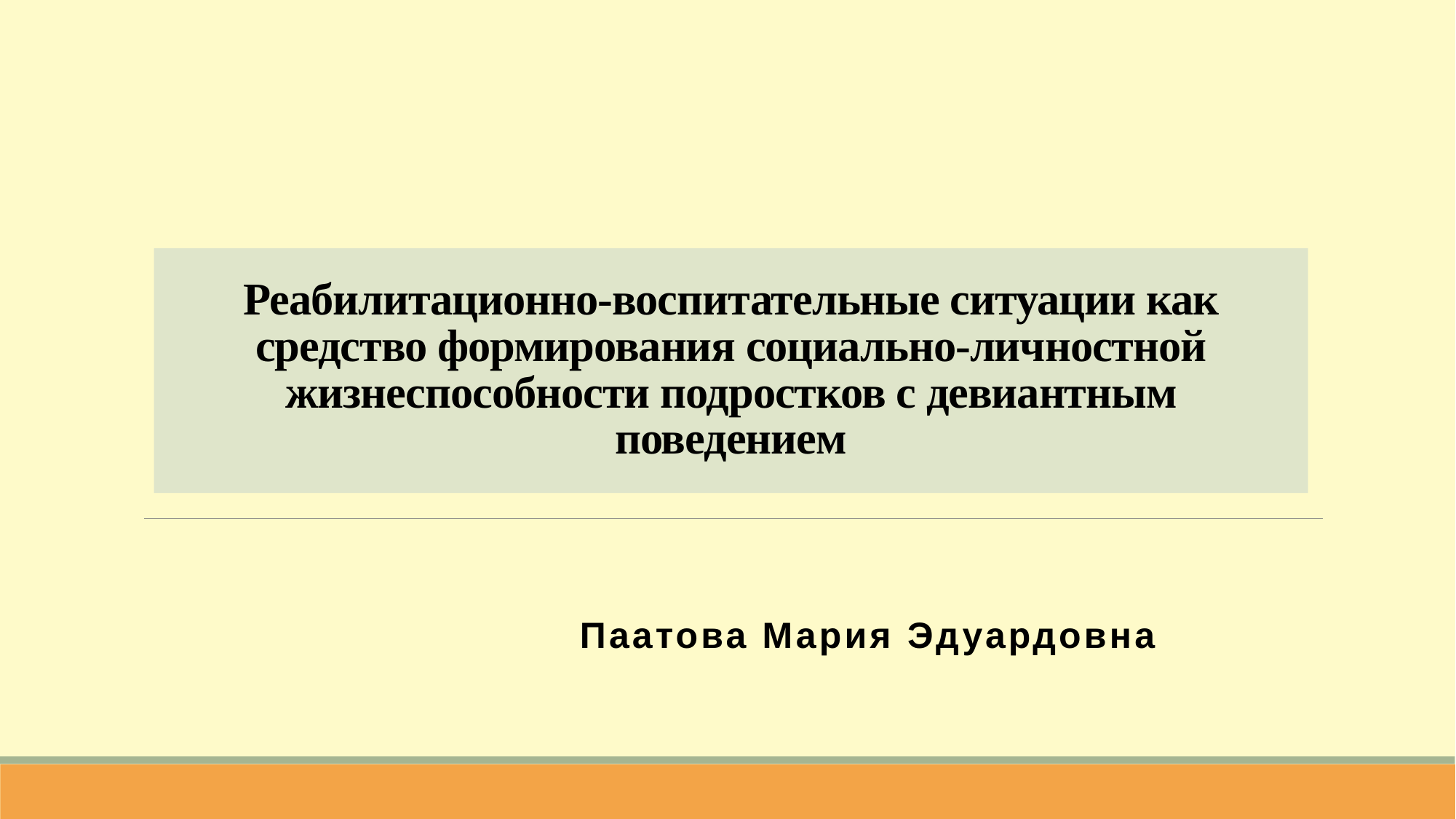

# Реабилитационно-воспитательные ситуации как средство формирования социально-личностной жизнеспособности подростков с девиантным поведением

Паатова Мария Эдуардовна